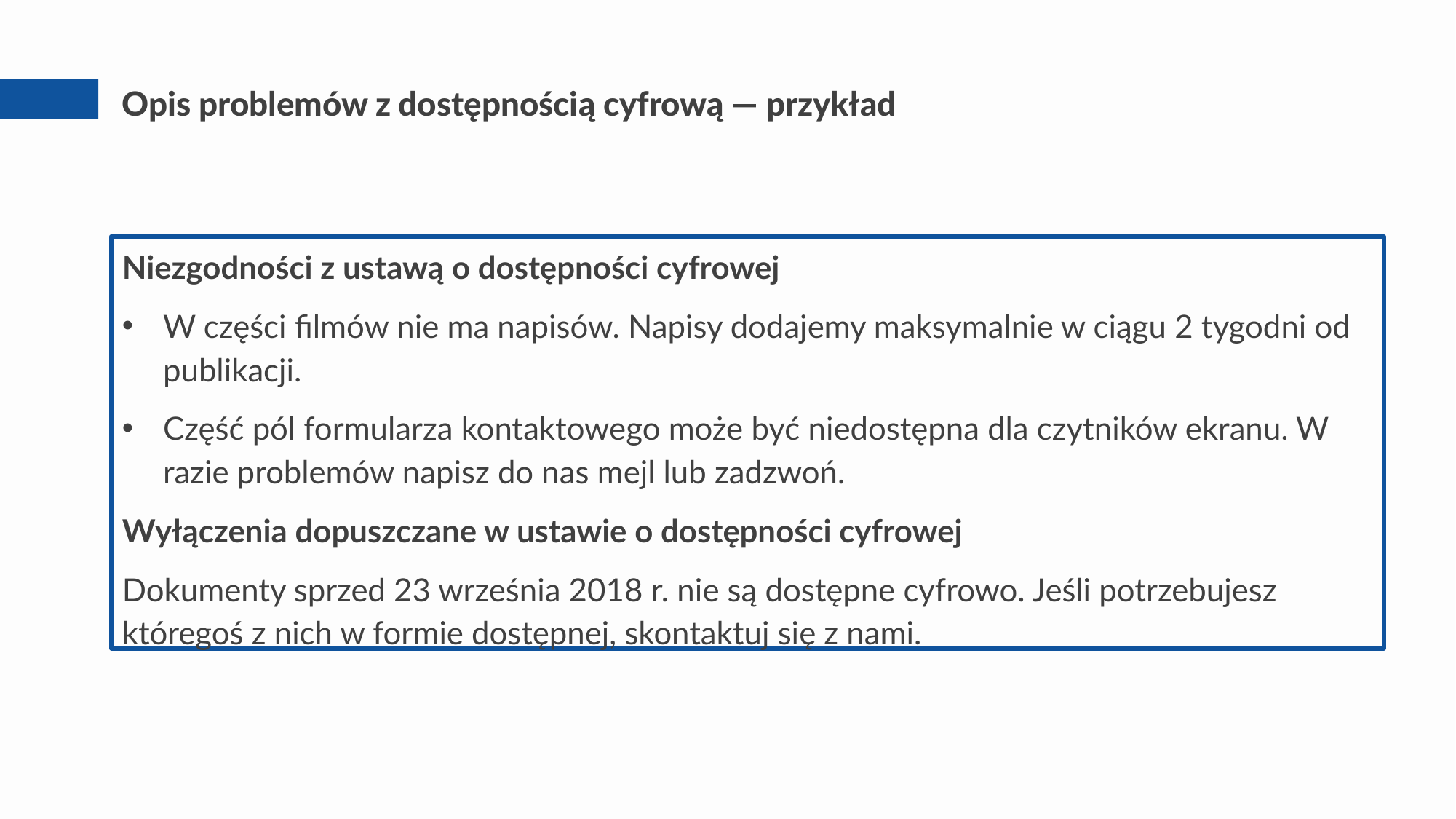

# Opis problemów z dostępnością cyfrową — przykład
Niezgodności z ustawą o dostępności cyfrowej
W części filmów nie ma napisów. Napisy dodajemy maksymalnie w ciągu 2 tygodni od publikacji.
Część pól formularza kontaktowego może być niedostępna dla czytników ekranu. W razie problemów napisz do nas mejl lub zadzwoń.
Wyłączenia dopuszczane w ustawie o dostępności cyfrowej
Dokumenty sprzed 23 września 2018 r. nie są dostępne cyfrowo. Jeśli potrzebujesz któregoś z nich w formie dostępnej, skontaktuj się z nami.